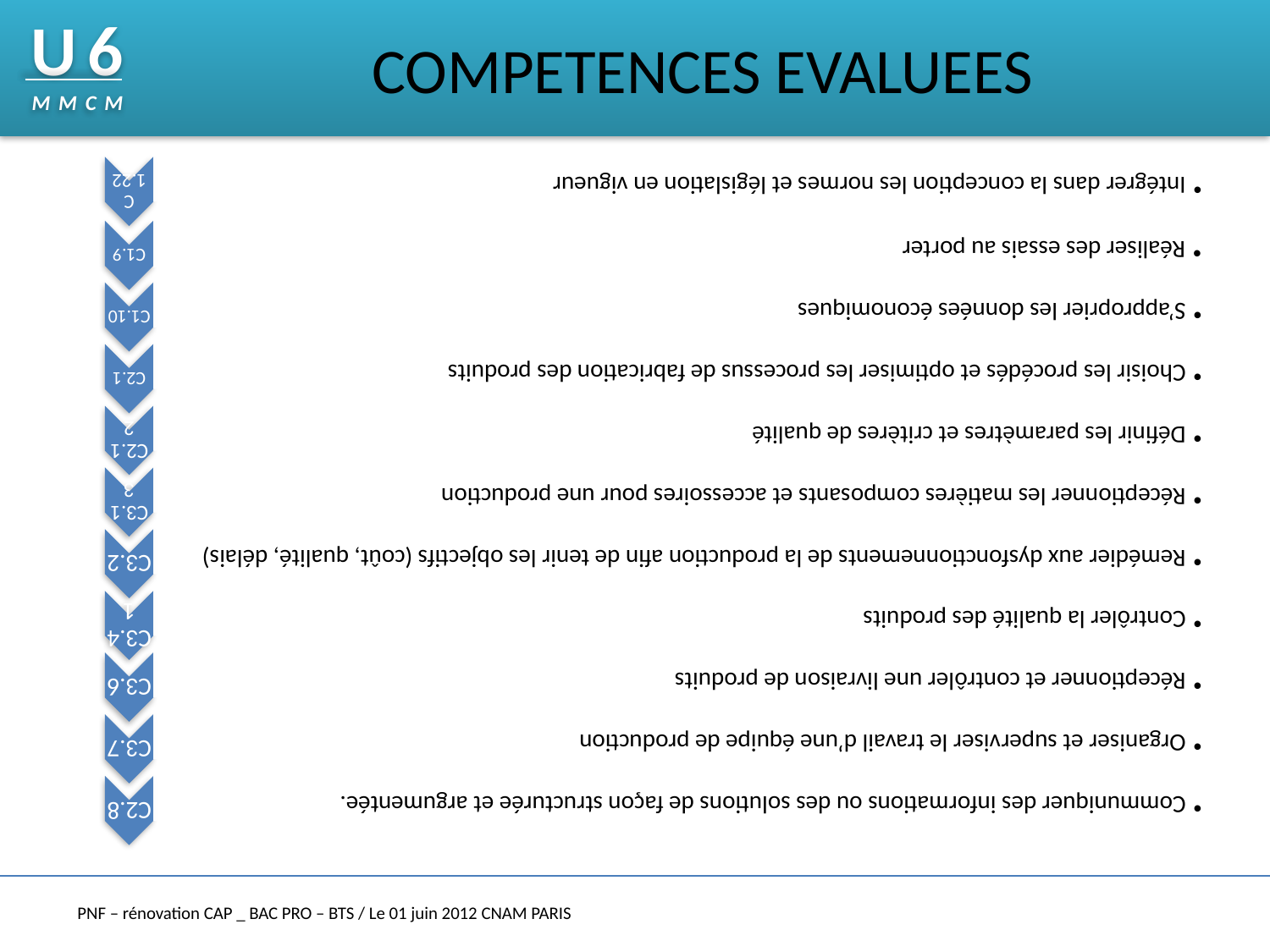

# COMPETENCES EVALUEES
C 1.22
Intégrer dans la conception les normes et législation en vigueur
C1.9
Réaliser des essais au porter
C1.10
S’approprier les données économiques
C2.1
Choisir les procédés et optimiser les processus de fabrication des produits
C2.12
Définir les paramètres et critères de qualité
C3.13
Réceptionner les matières composants et accessoires pour une production
C3.2
Remédier aux dysfonctionnements de la production afin de tenir les objectifs (coût, qualité, délais)
C3.41
Contrôler la qualité des produits
C3.6
Réceptionner et contrôler une livraison de produits
C3.7
Organiser et superviser le travail d’une équipe de production
C2.8
Communiquer des informations ou des solutions de façon structurée et argumentée.